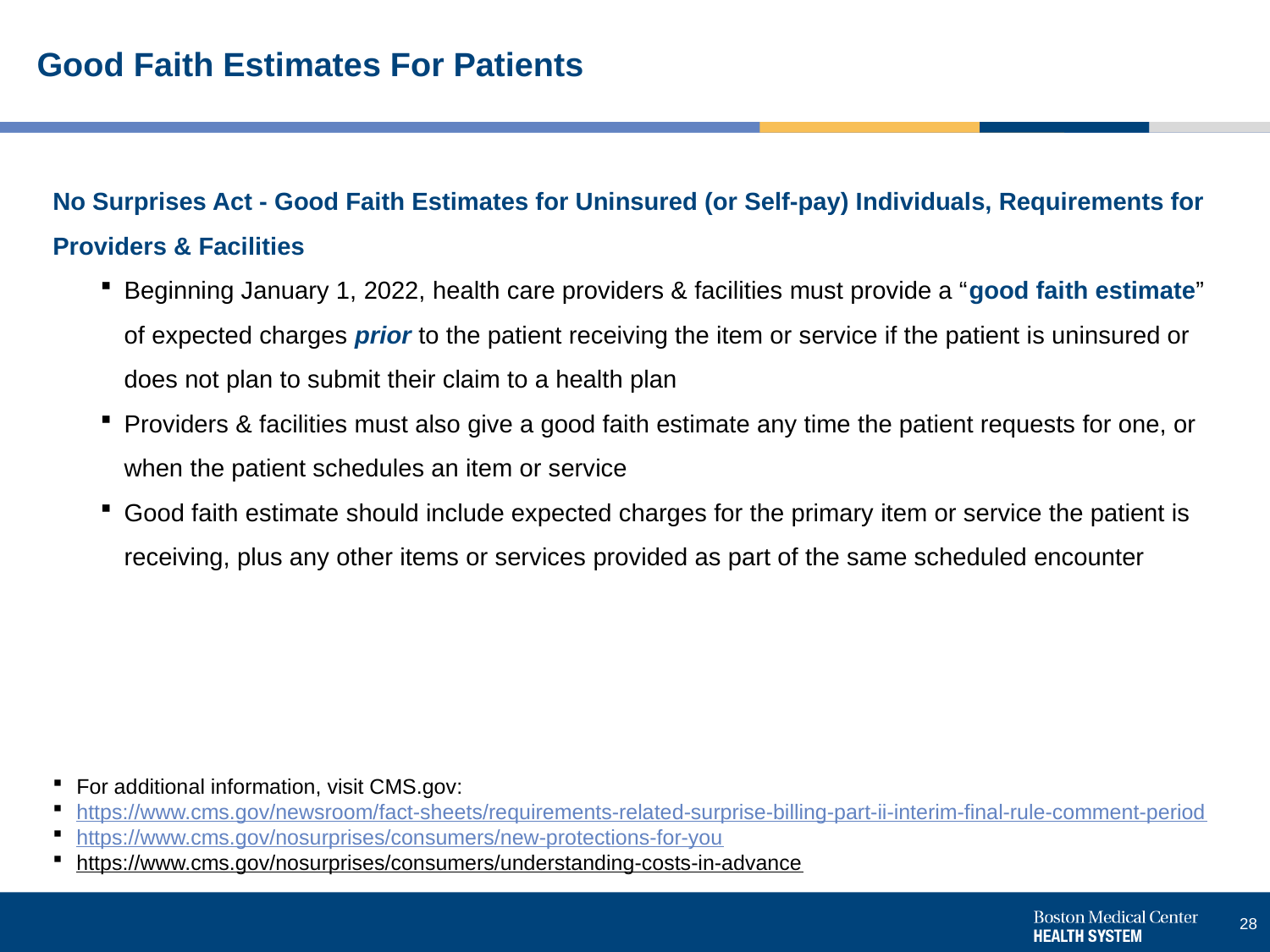

# Good Faith Estimates For Patients
No Surprises Act - Good Faith Estimates for Uninsured (or Self-pay) Individuals, Requirements for Providers & Facilities
Beginning January 1, 2022, health care providers & facilities must provide a “good faith estimate” of expected charges prior to the patient receiving the item or service if the patient is uninsured or does not plan to submit their claim to a health plan
Providers & facilities must also give a good faith estimate any time the patient requests for one, or when the patient schedules an item or service
Good faith estimate should include expected charges for the primary item or service the patient is receiving, plus any other items or services provided as part of the same scheduled encounter

For additional information, visit CMS.gov:
https://www.cms.gov/newsroom/fact-sheets/requirements-related-surprise-billing-part-ii-interim-final-rule-comment-period
https://www.cms.gov/nosurprises/consumers/new-protections-for-you
https://www.cms.gov/nosurprises/consumers/understanding-costs-in-advance